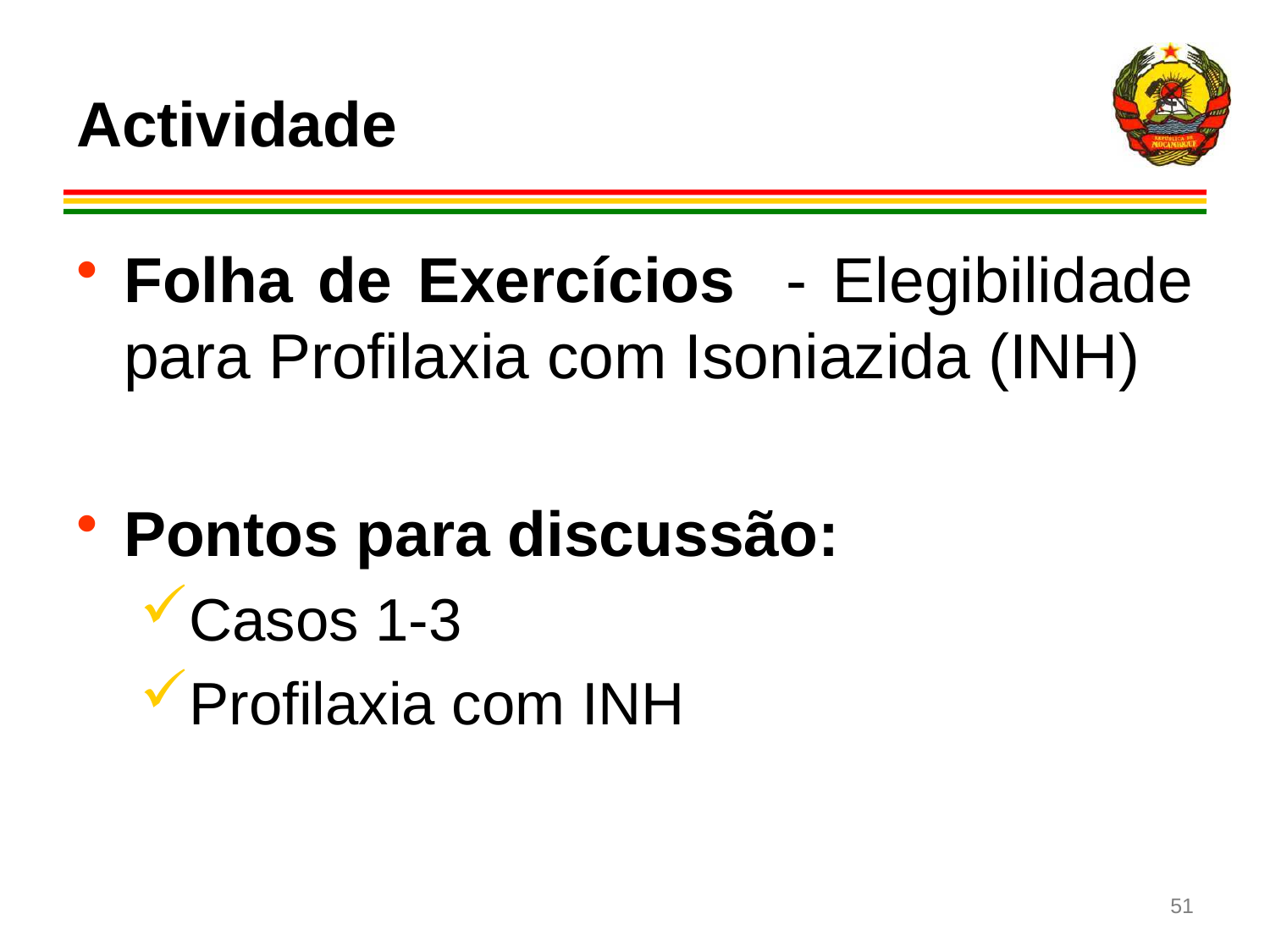

# Actividade
Folha de Exercícios  - Elegibilidade para Profilaxia com Isoniazida (INH)

Pontos para discussão:
Casos 1-3
Profilaxia com INH